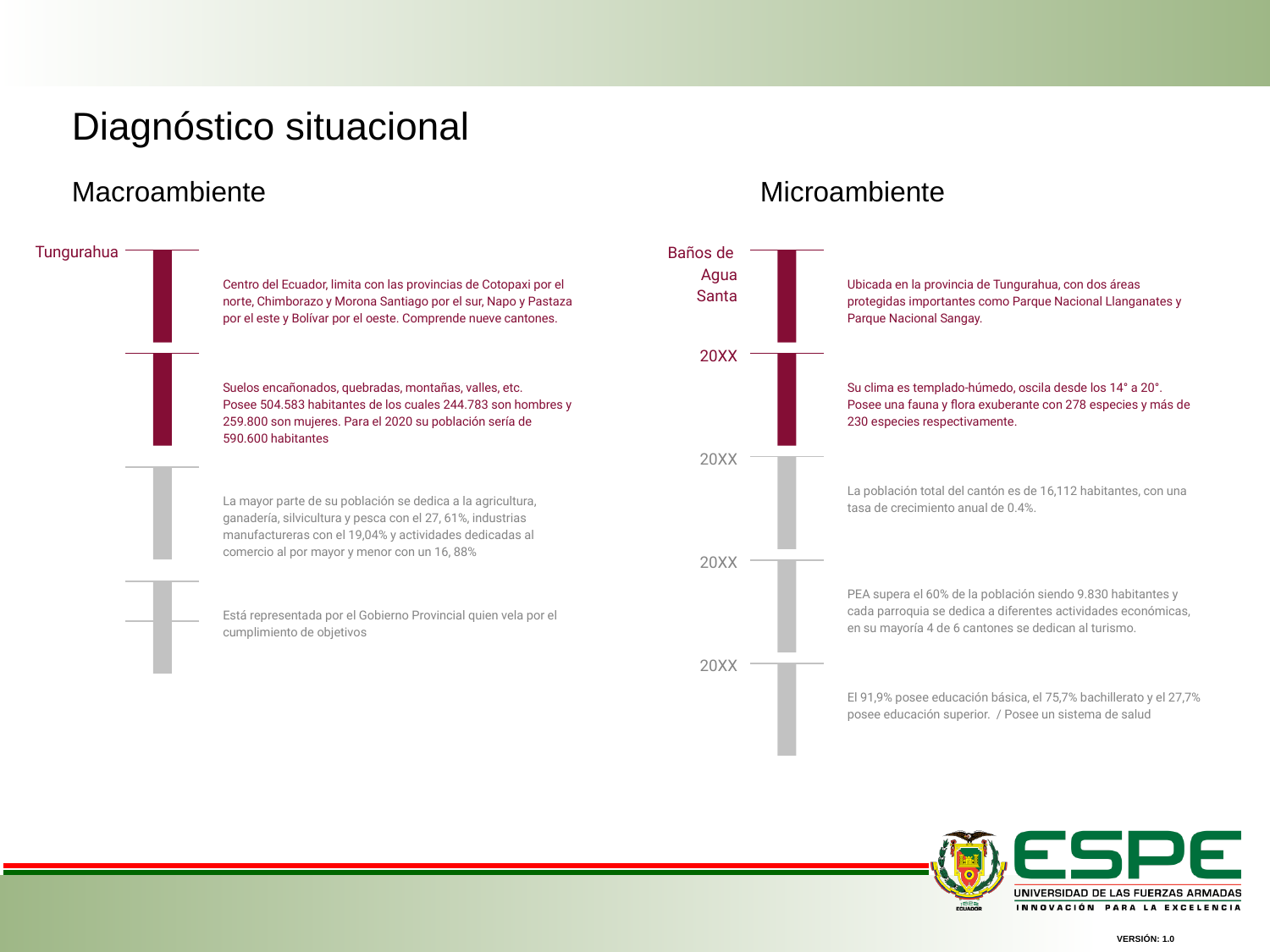

Diagnóstico situacional
Macroambiente
Microambiente

Tungurahua

Centro del Ecuador, limita con las provincias de Cotopaxi por el norte, Chimborazo y Morona Santiago por el sur, Napo y Pastaza por el este y Bolívar por el oeste. Comprende nueve cantones.

Baños de
Agua Santa

Ubicada en la provincia de Tungurahua, con dos áreas protegidas importantes como Parque Nacional Llanganates y Parque Nacional Sangay.

Suelos encañonados, quebradas, montañas, valles, etc.
Posee 504.583 habitantes de los cuales 244.783 son hombres y 259.800 son mujeres. Para el 2020 su población sería de 590.600 habitantes

20XX

Su clima es templado-húmedo, oscila desde los 14° a 20°.
Posee una fauna y flora exuberante con 278 especies y más de 230 especies respectivamente.

20XX

La población total del cantón es de 16,112 habitantes, con una tasa de crecimiento anual de 0.4%.

La mayor parte de su población se dedica a la agricultura, ganadería, silvicultura y pesca con el 27, 61%, industrias manufactureras con el 19,04% y actividades dedicadas al comercio al por mayor y menor con un 16, 88%

20XX

PEA supera el 60% de la población siendo 9.830 habitantes y cada parroquia se dedica a diferentes actividades económicas, en su mayoría 4 de 6 cantones se dedican al turismo.

Está representada por el Gobierno Provincial quien vela por el cumplimiento de objetivos

20XX

El 91,9% posee educación básica, el 75,7% bachillerato y el 27,7% posee educación superior.  / Posee un sistema de salud
VERSIÓN: 1.0